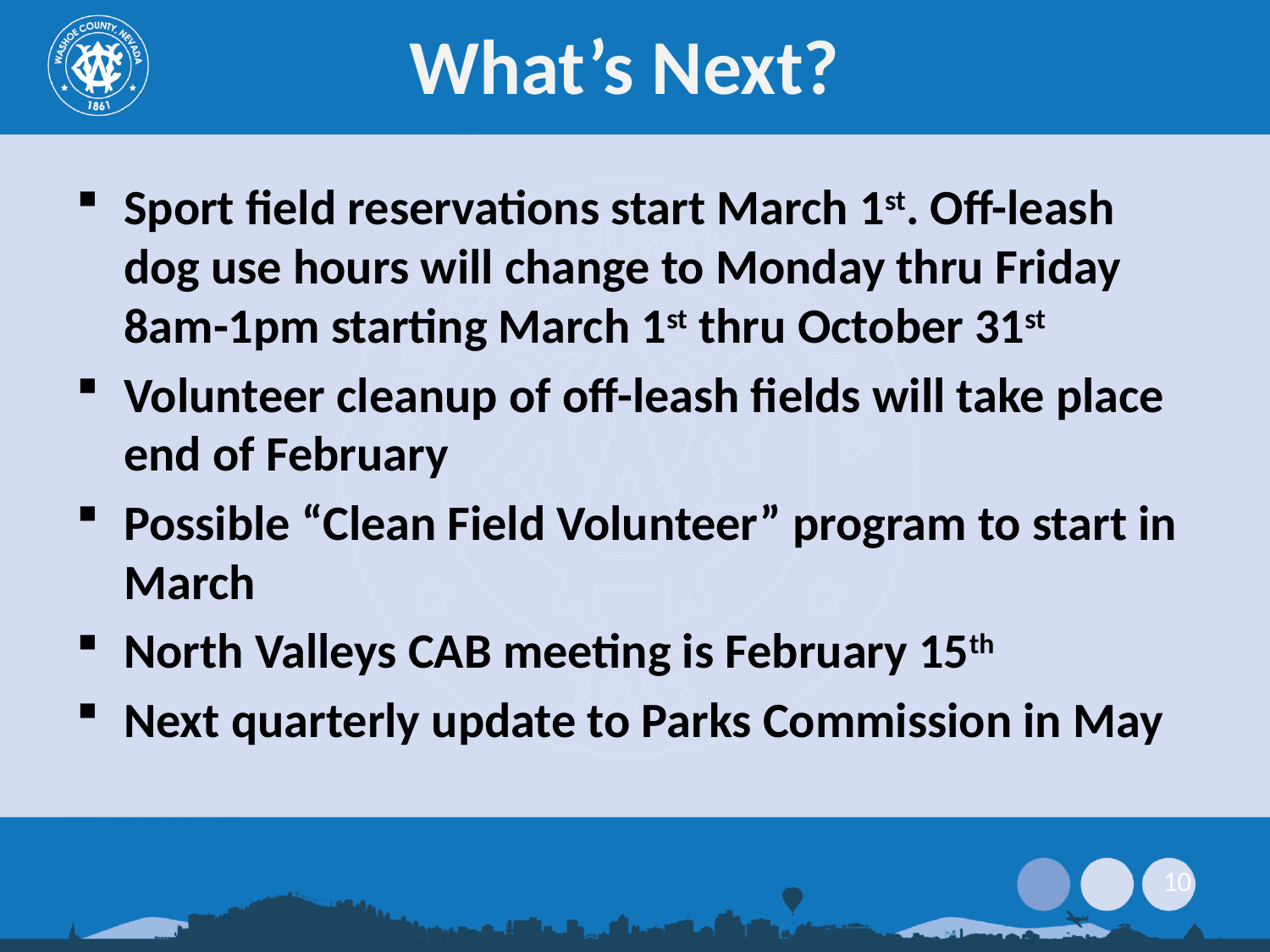

# What’s Next?
Sport field reservations start March 1st. Off-leash dog use hours will change to Monday thru Friday 8am-1pm starting March 1st thru October 31st
Volunteer cleanup of off-leash fields will take place end of February
Possible “Clean Field Volunteer” program to start in March
North Valleys CAB meeting is February 15th
Next quarterly update to Parks Commission in May